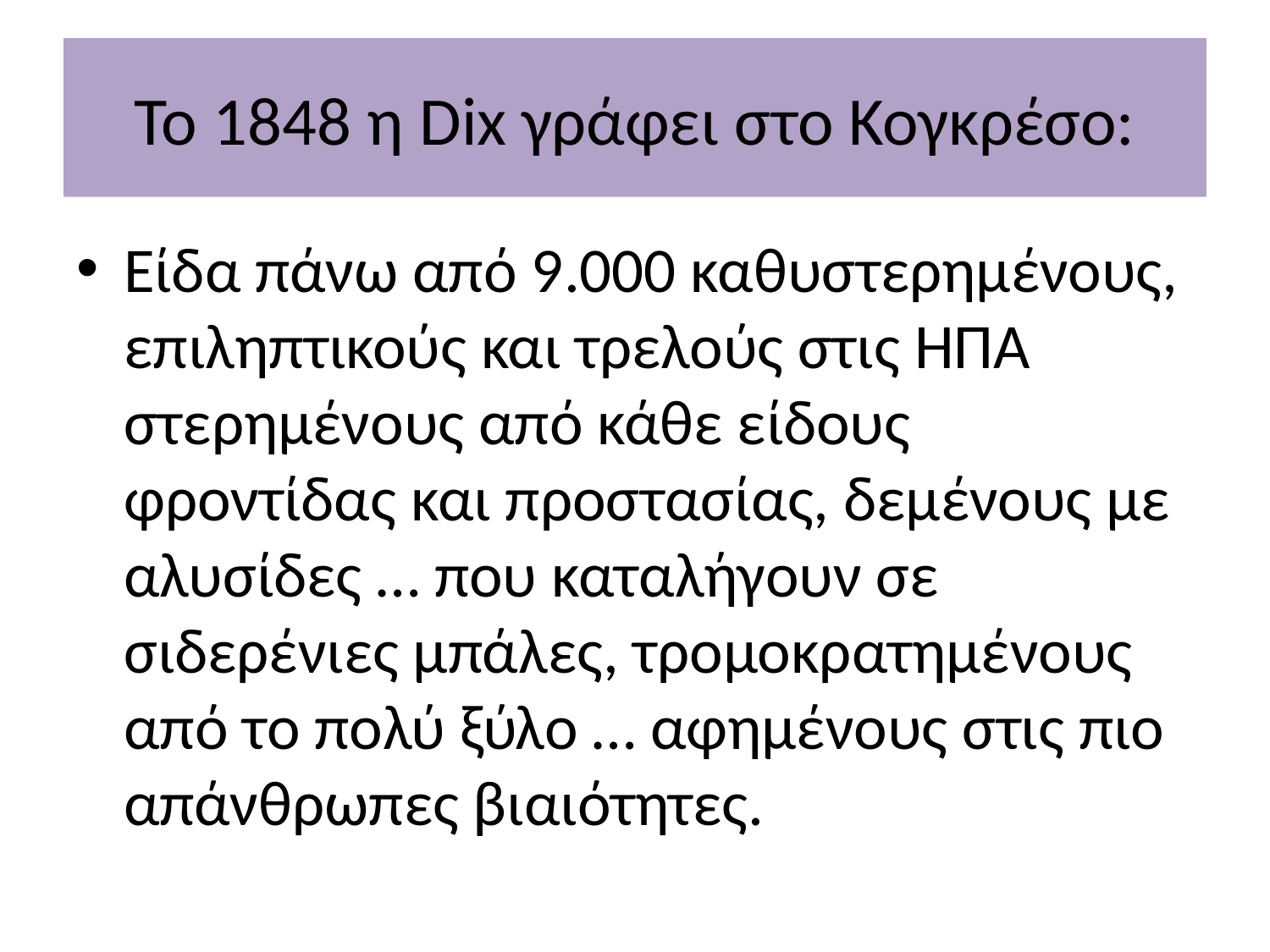

# Το 1848 η Dix γράφει στο Κογκρέσο:
Είδα πάνω από 9.000 καθυστερημένους, επιληπτικούς και τρελούς στις ΗΠΑ στερημένους από κάθε είδους φροντίδας και προστασίας, δεμένους με αλυσίδες … που καταλήγουν σε σιδερένιες μπάλες, τρομοκρατημένους από το πολύ ξύλο … αφημένους στις πιο απάνθρωπες βιαιότητες.